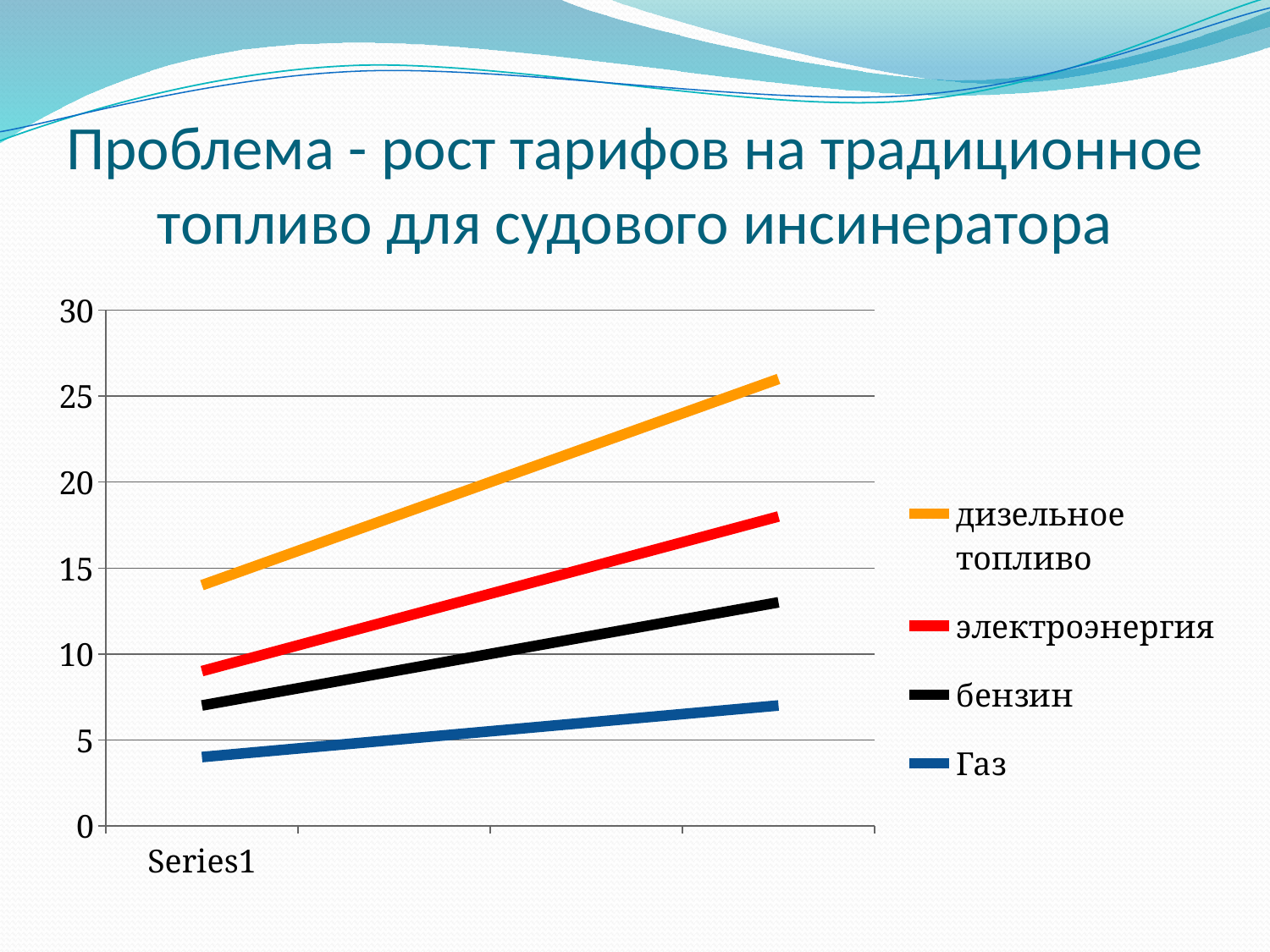

# Проблема - рост тарифов на традиционное топливо для судового инсинератора

### Chart

| Category | Газ | бензин | электроэнергия | дизельное топливо |
|---|---|---|---|---|
|  | 4.0 | 3.0 | 2.0 | 5.0 |
|  | 5.0 | 4.0 | 3.0 | 6.0 |
|  | 6.0 | 5.0 | 4.0 | 7.0 |
|  | 7.0 | 6.0 | 5.0 | 8.0 |